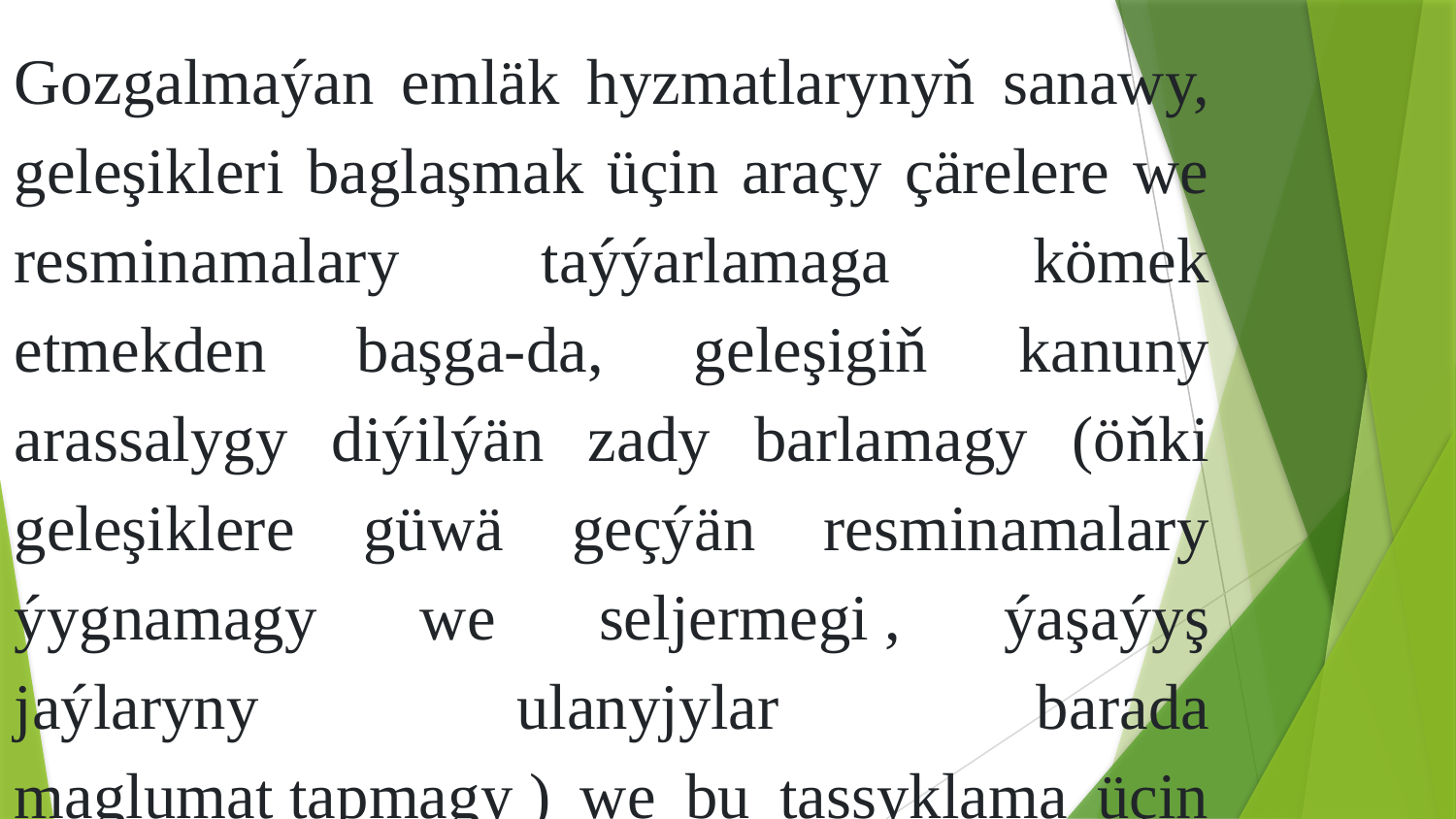

Gozgalmaýan emläk hyzmatlarynyň sanawy, geleşikleri baglaşmak üçin araçy çärelere we resminamalary taýýarlamaga kömek etmekden başga-da, geleşigiň kanuny arassalygy diýilýän zady barlamagy (öňki geleşiklere güwä geçýän resminamalary ýygnamagy we seljermegi , ýaşaýyş jaýlaryny ulanyjylar barada maglumat tapmagy ) we bu tassyklama üçin kepillikleri öz içine alýar .